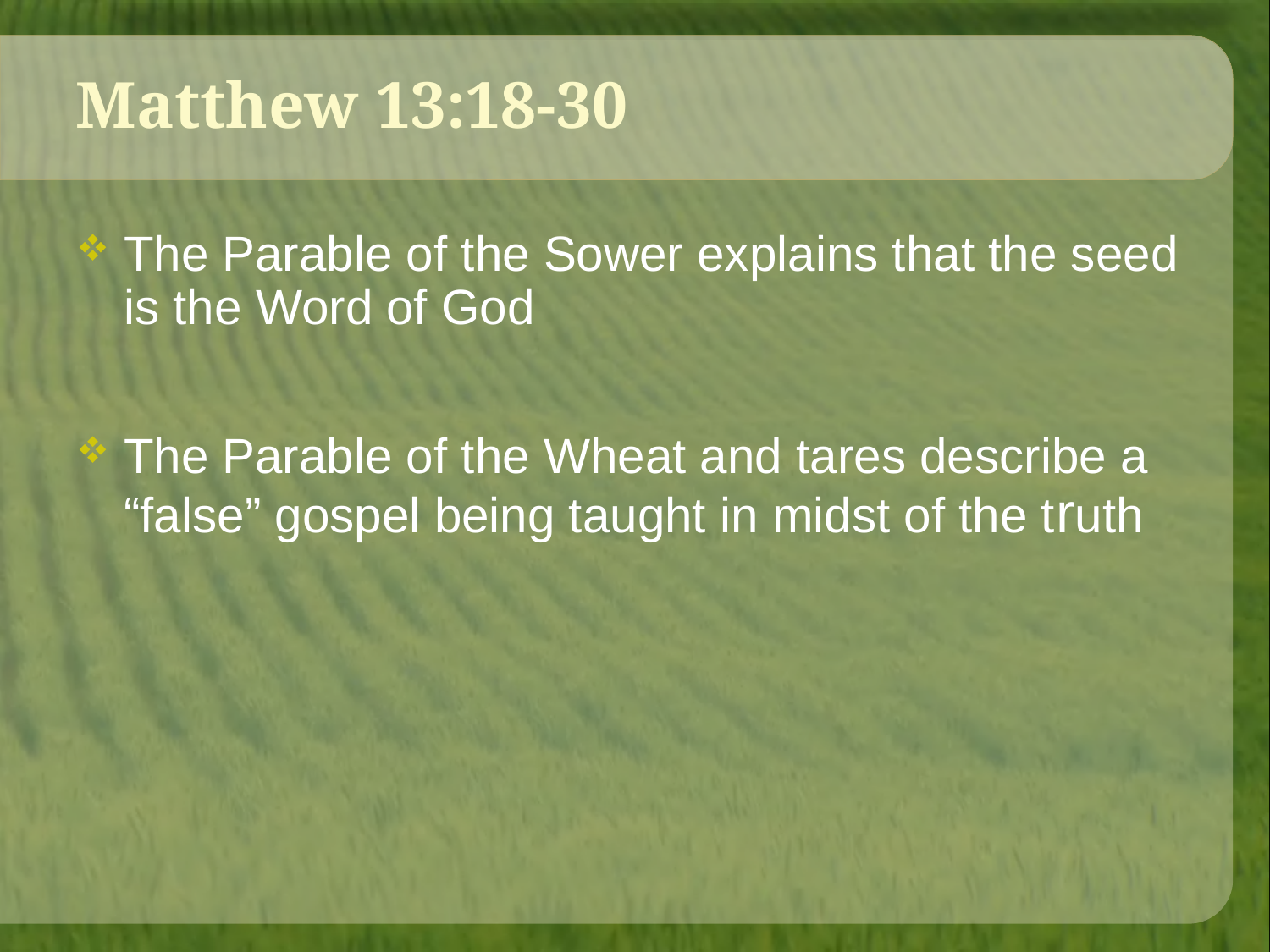

# Matthew 13:18-30
The Parable of the Sower explains that the seed is the Word of God

The Parable of the Wheat and tares describe a “false” gospel being taught in midst of the truth